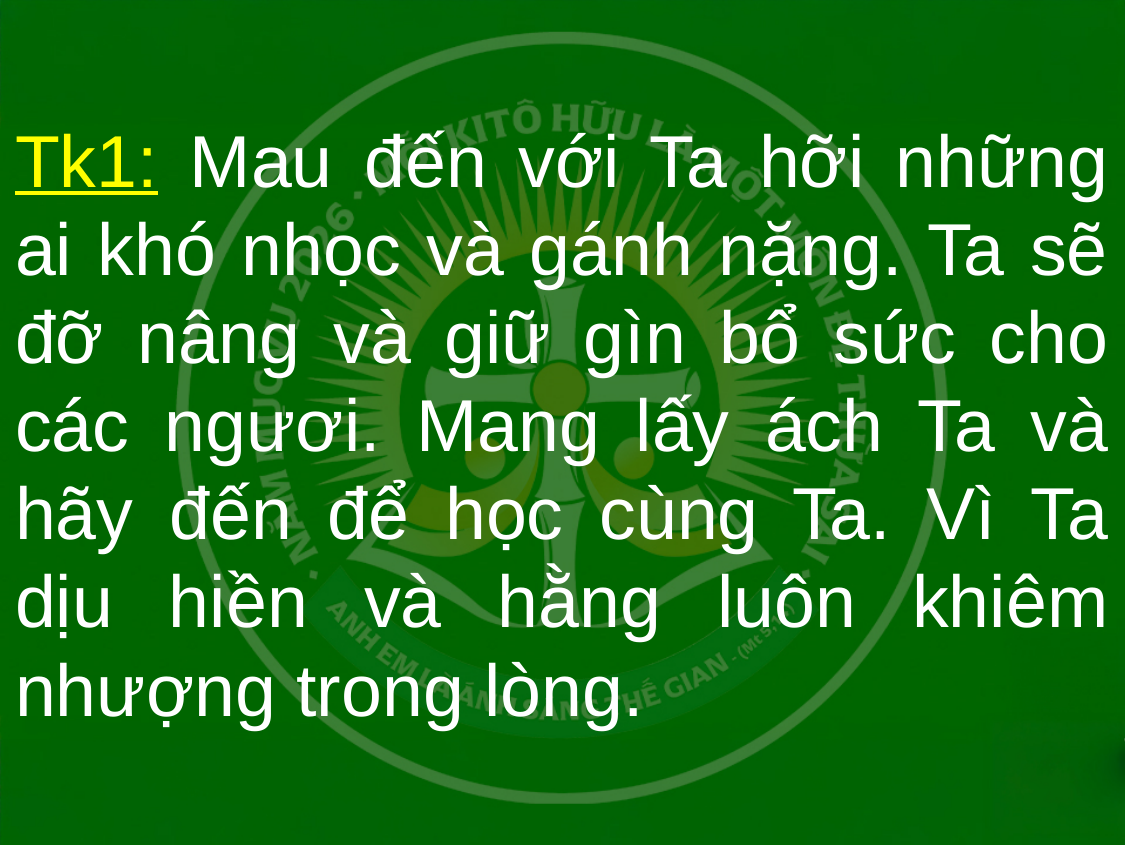

# Tk1: Mau đến với Ta hỡi những ai khó nhọc và gánh nặng. Ta sẽ đỡ nâng và giữ gìn bổ sức cho các ngươi. Mang lấy ách Ta và hãy đến để học cùng Ta. Vì Ta dịu hiền và hằng luôn khiêm nhượng trong lòng.